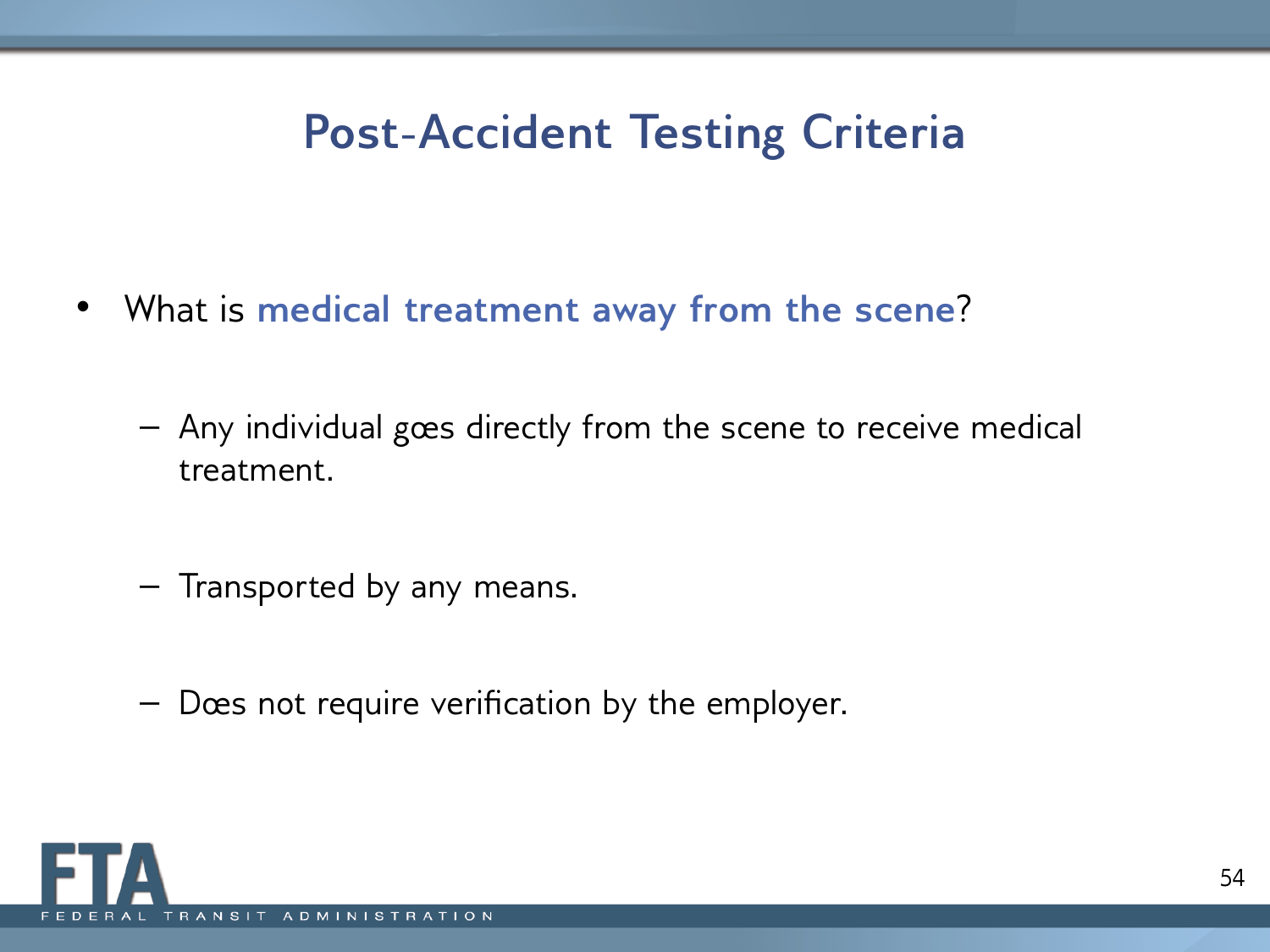

# Post-Accident Testing Criteria

What is medical treatment away from the scene?

Any individual goes directly from the scene to receive medical treatment.

Transported by any means.

Does not require verification by the employer.

54